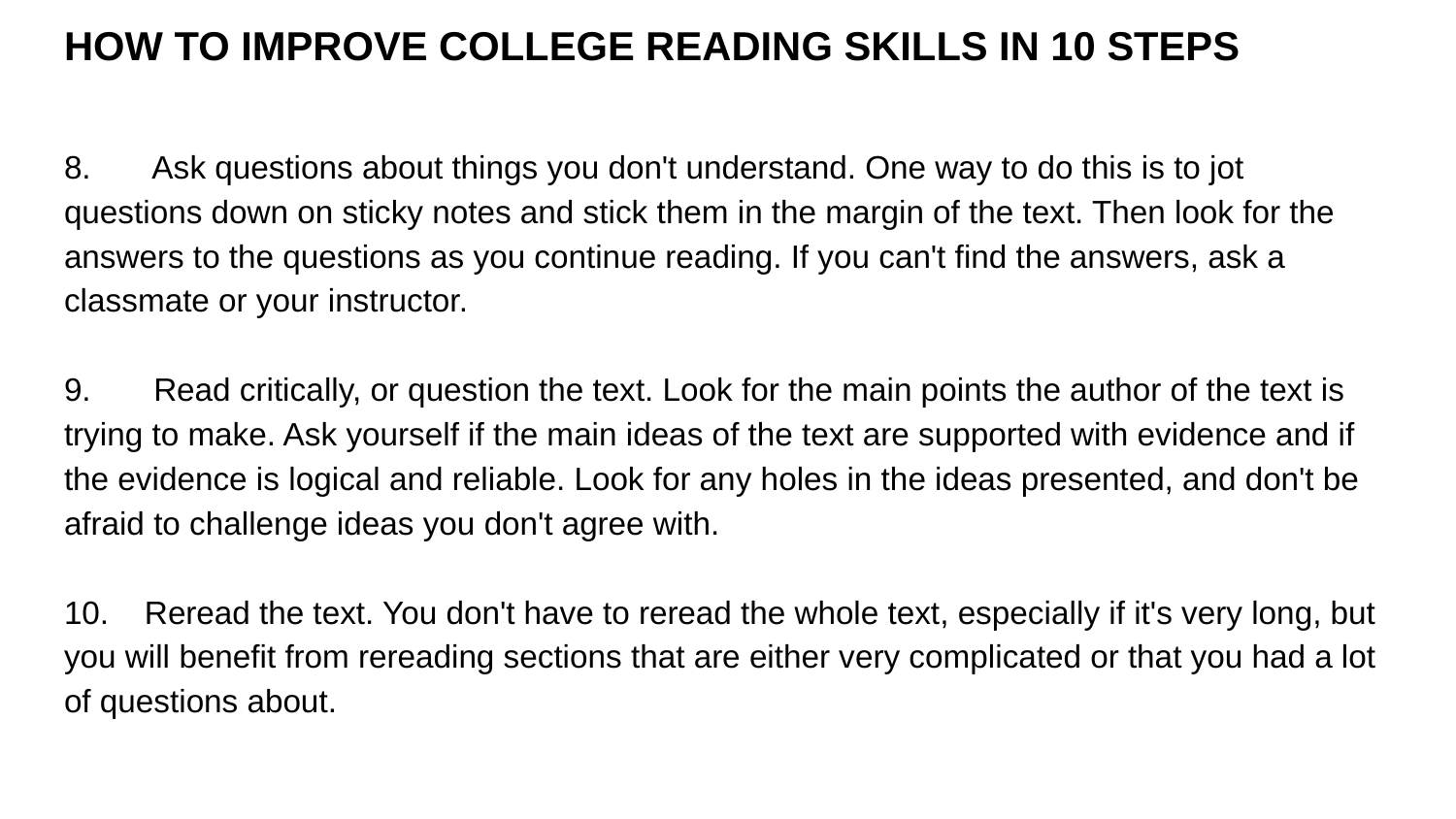

# HOW TO IMPROVE COLLEGE READING SKILLS IN 10 STEPS

8.       Ask questions about things you don't understand. One way to do this is to jot questions down on sticky notes and stick them in the margin of the text. Then look for the answers to the questions as you continue reading. If you can't find the answers, ask a classmate or your instructor.

9.       Read critically, or question the text. Look for the main points the author of the text is trying to make. Ask yourself if the main ideas of the text are supported with evidence and if the evidence is logical and reliable. Look for any holes in the ideas presented, and don't be afraid to challenge ideas you don't agree with.

10.    Reread the text. You don't have to reread the whole text, especially if it's very long, but you will benefit from rereading sections that are either very complicated or that you had a lot of questions about.